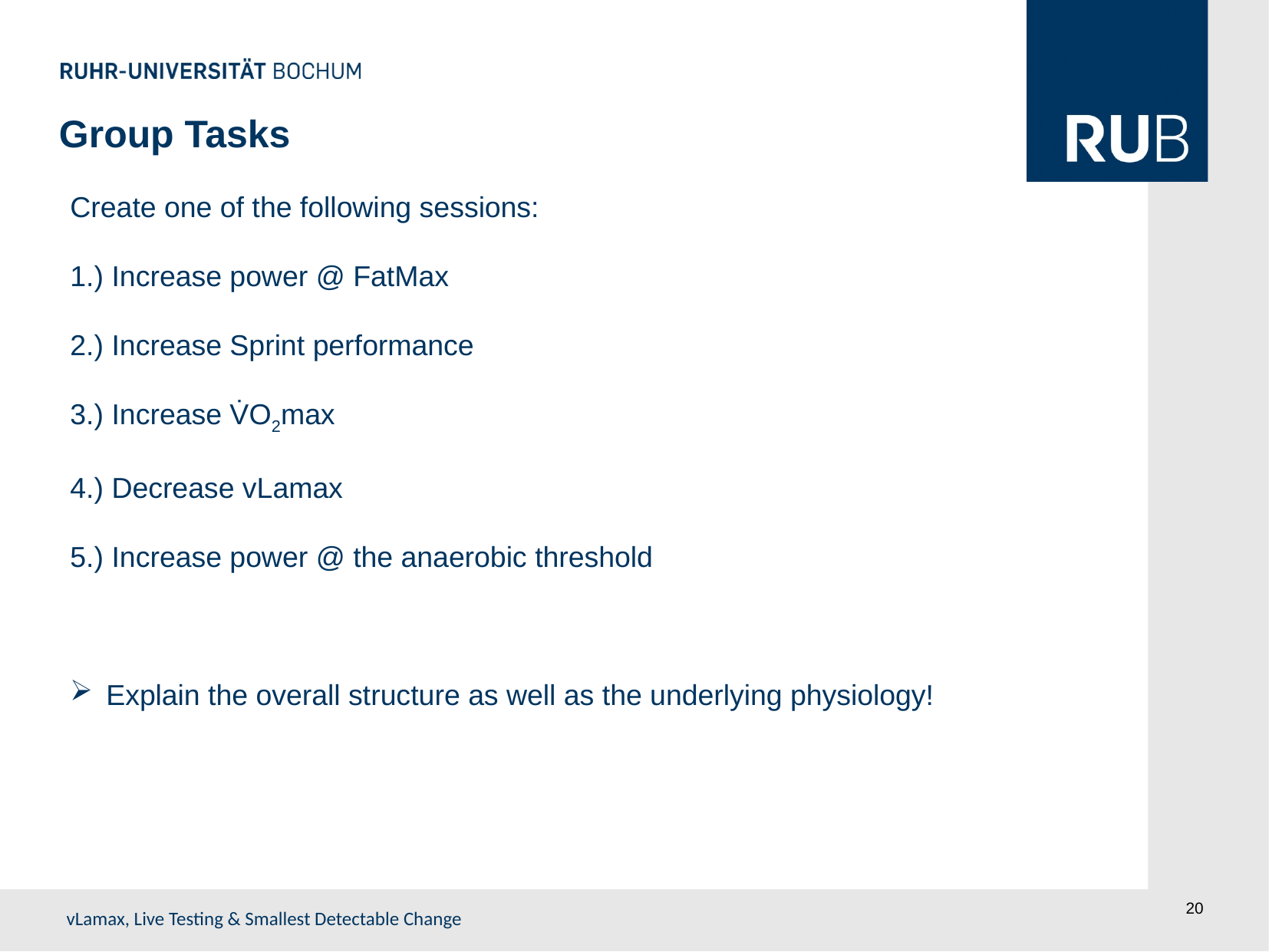

Group Tasks

Create one of the following sessions:

1.) Increase power @ FatMax

2.) Increase Sprint performance

3.) Increase V̇O2max

4.) Decrease vLamax

5.) Increase power @ the anaerobic threshold

Explain the overall structure as well as the underlying physiology!